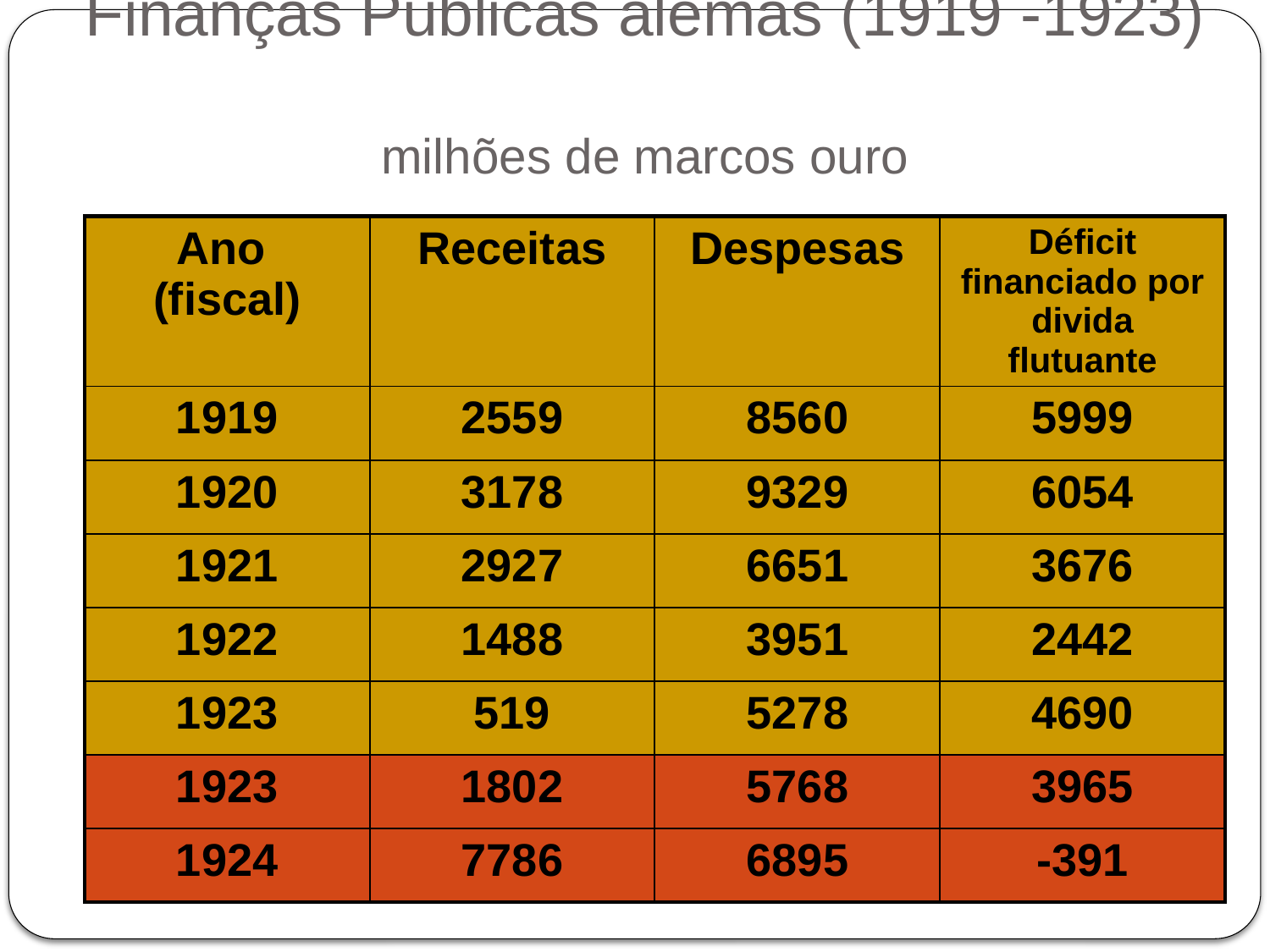

# Finanças Públicas alemãs (1919 -1923) milhões de marcos ouro
| Ano (fiscal) | Receitas | Despesas | Déficit financiado por divida flutuante |
| --- | --- | --- | --- |
| 1919 | 2559 | 8560 | 5999 |
| 1920 | 3178 | 9329 | 6054 |
| 1921 | 2927 | 6651 | 3676 |
| 1922 | 1488 | 3951 | 2442 |
| 1923 | 519 | 5278 | 4690 |
| 1923 | 1802 | 5768 | 3965 |
| 1924 | 7786 | 6895 | -391 |